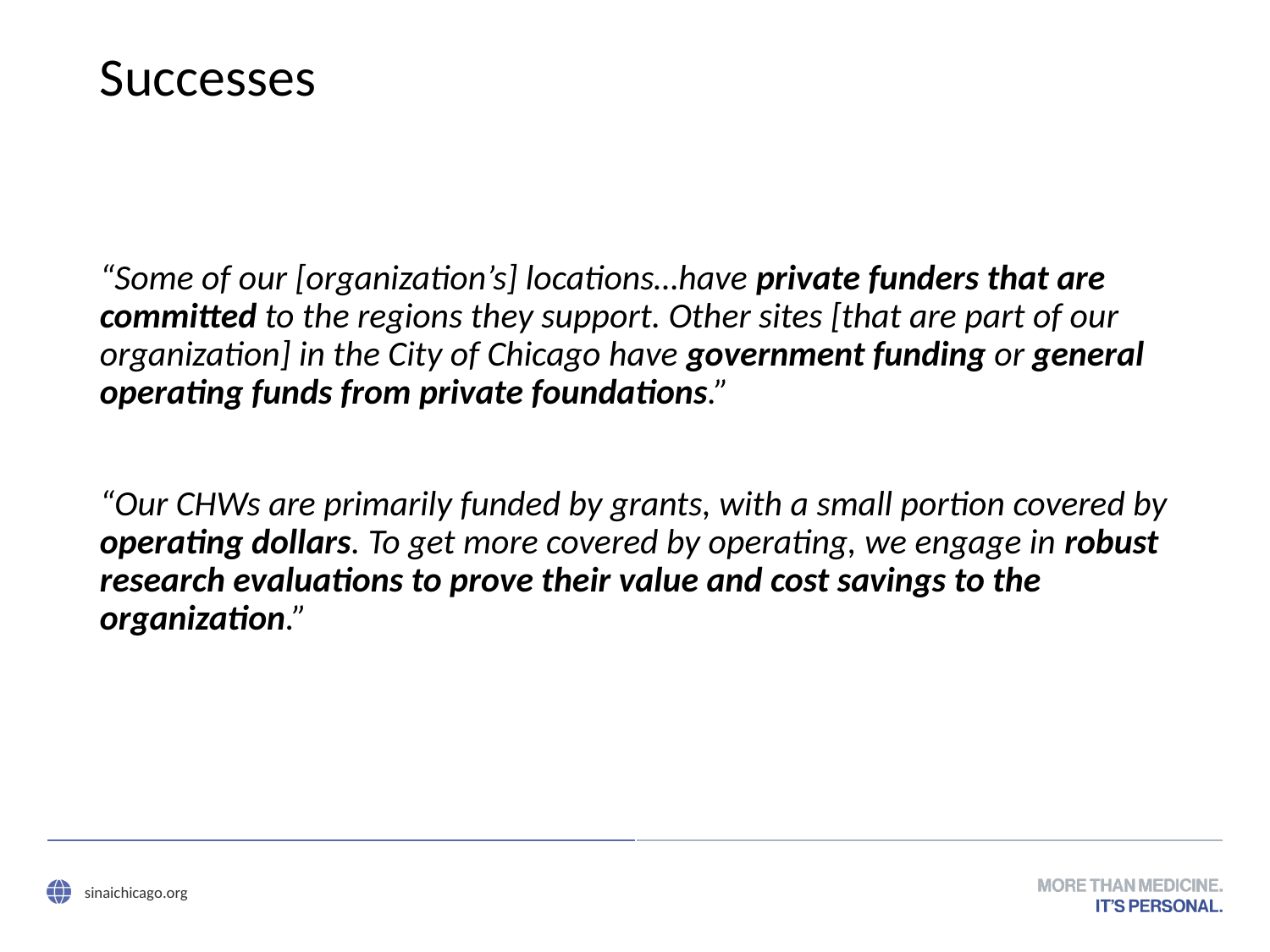

# Successes
“Some of our [organization’s] locations…have private funders that are committed to the regions they support. Other sites [that are part of our organization] in the City of Chicago have government funding or general operating funds from private foundations.”

“Our CHWs are primarily funded by grants, with a small portion covered by operating dollars. To get more covered by operating, we engage in robust research evaluations to prove their value and cost savings to the organization.”